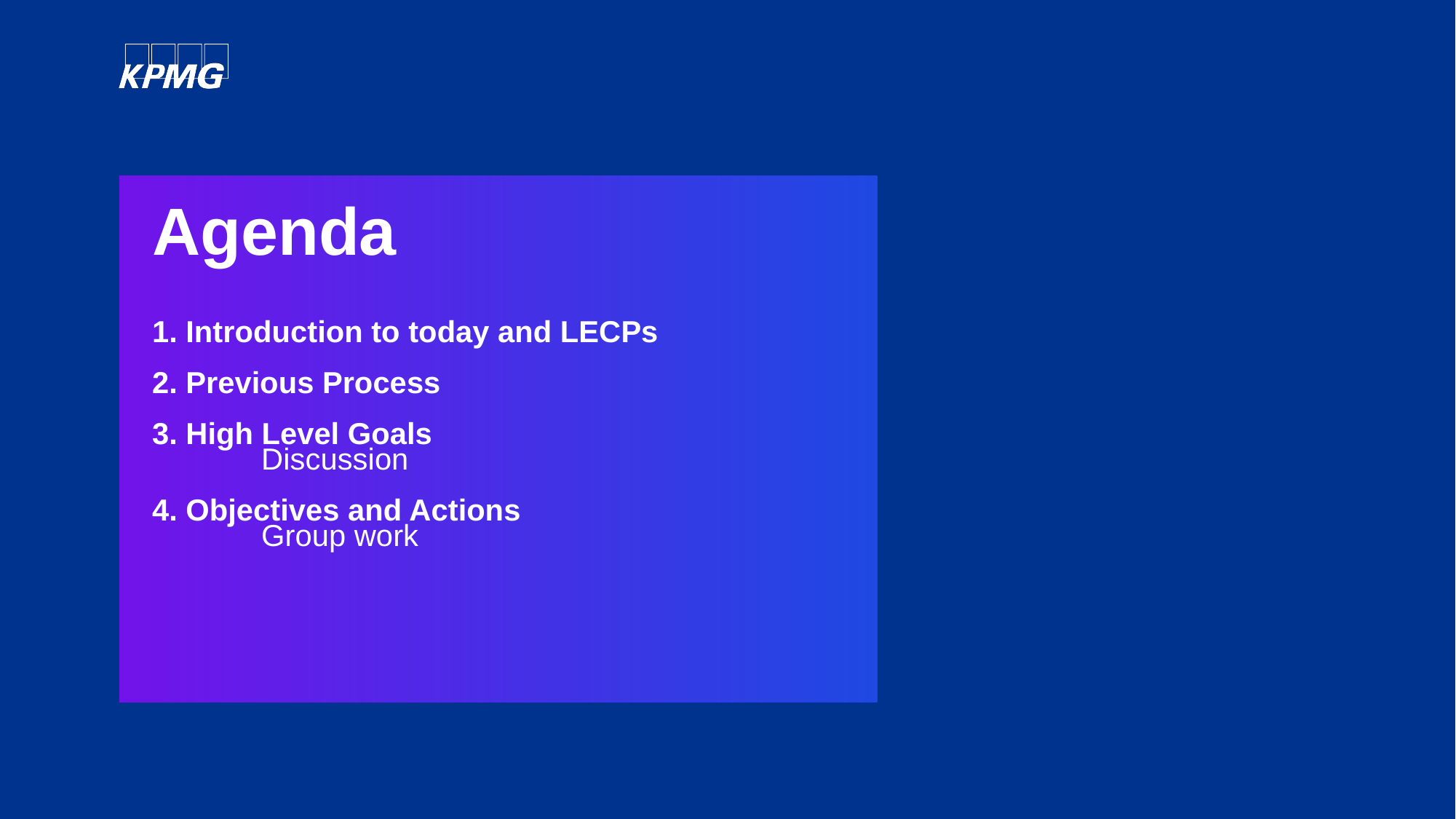

# Agenda 1. Introduction to today and LECPs 2. Previous Process 3. High Level Goals Discussion 4. Objectives and Actions Group work